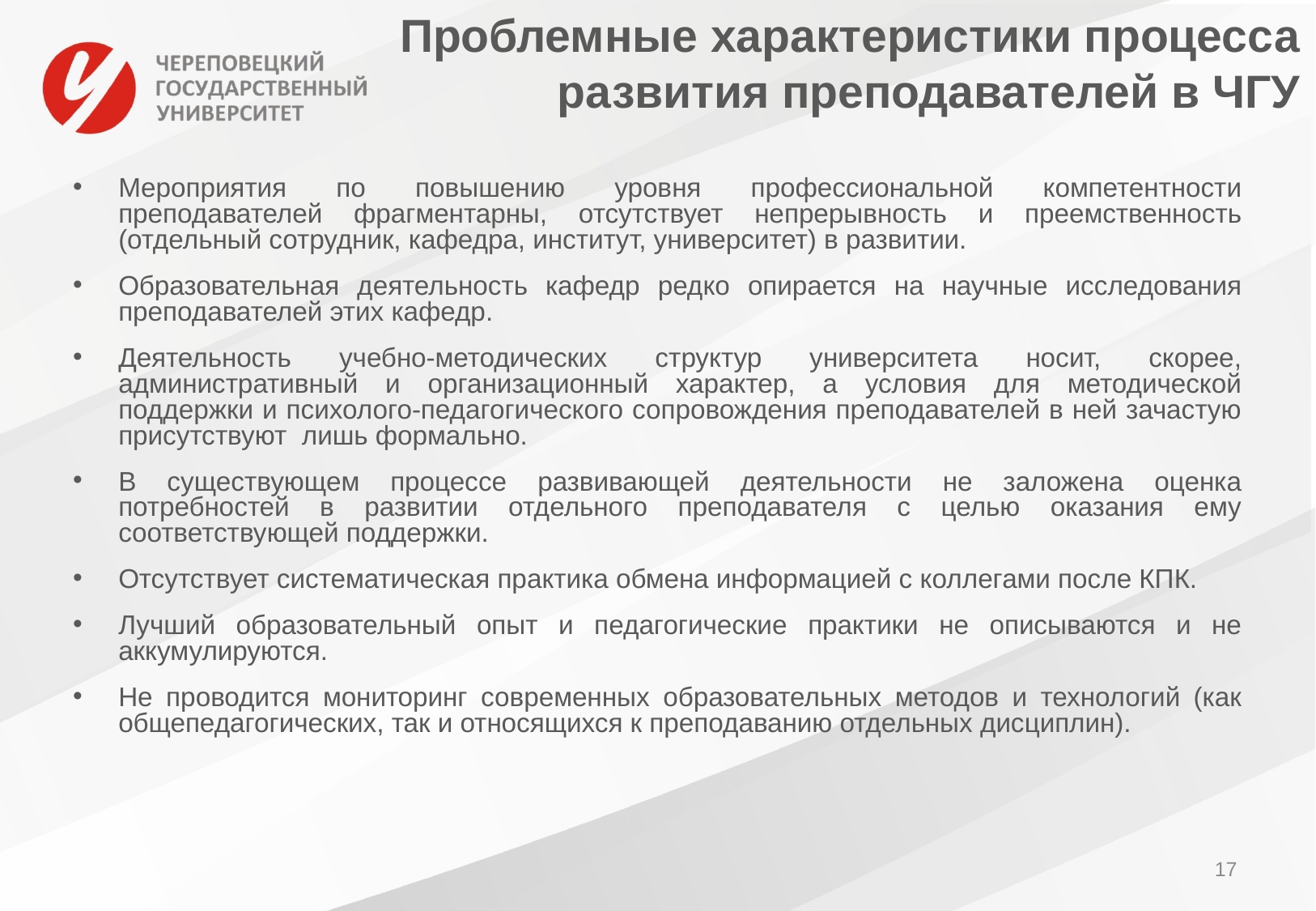

Проблемные характеристики процесса развития преподавателей в ЧГУ
Мероприятия по повышению уровня профессиональной компетентности преподавателей фрагментарны, отсутствует непрерывность и преемственность (отдельный сотрудник, кафедра, институт, университет) в развитии.
Образовательная деятельность кафедр редко опирается на научные исследования преподавателей этих кафедр.
Деятельность учебно-методических структур университета носит, скорее, административный и организационный характер, а условия для методической поддержки и психолого-педагогического сопровождения преподавателей в ней зачастую присутствуют  лишь формально.
В существующем процессе развивающей деятельности не заложена оценка потребностей в развитии отдельного преподавателя с целью оказания ему соответствующей поддержки.
Отсутствует систематическая практика обмена информацией с коллегами после КПК.
Лучший образовательный опыт и педагогические практики не описываются и не аккумулируются.
Не проводится мониторинг современных образовательных методов и технологий (как общепедагогических, так и относящихся к преподаванию отдельных дисциплин).
17